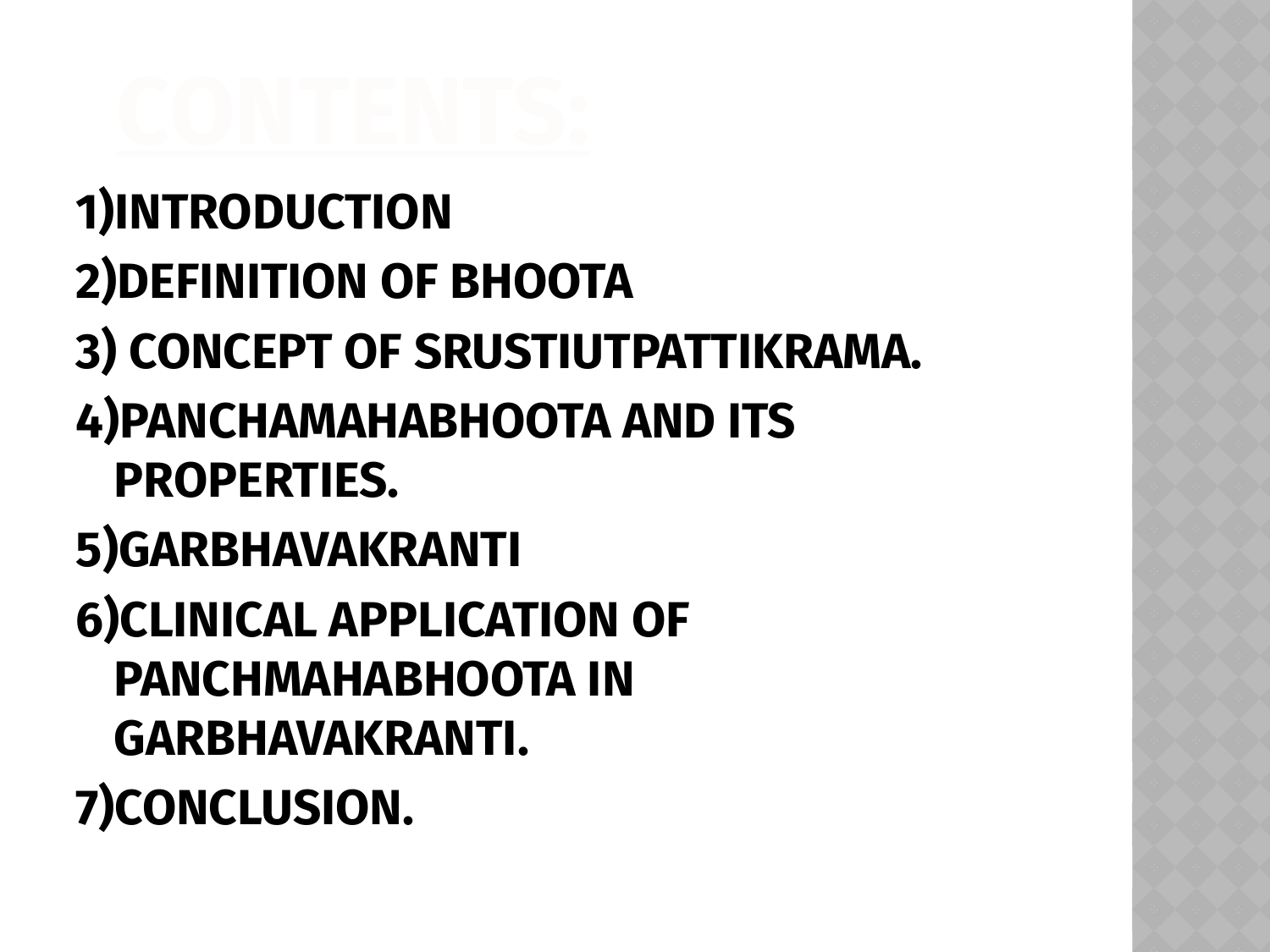

CONTENTS:
1)INTRODUCTION
2)DEFINITION OF BHOOTA
3) CONCEPT OF SRUSTIUTPATTIKRAMA.
4)PANCHAMAHABHOOTA AND ITS PROPERTIES.
5)GARBHAVAKRANTI
6)CLINICAL APPLICATION OF PANCHMAHABHOOTA IN GARBHAVAKRANTI.
7)CONCLUSION.